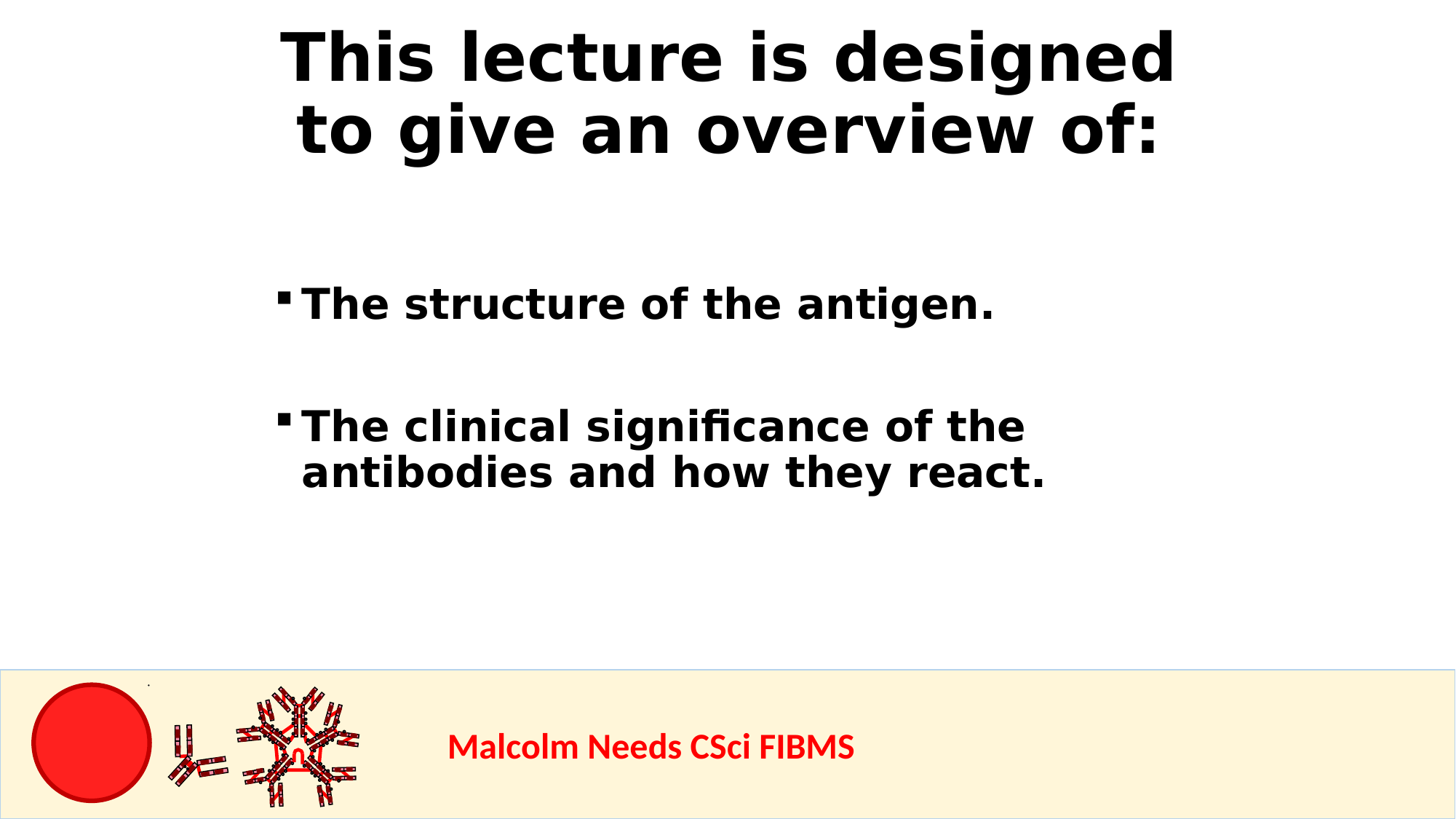

This lecture is designed to give an overview of:
The structure of the antigen.

The clinical significance of the antibodies and how they react.
				Malcolm Needs CSci FIBMS